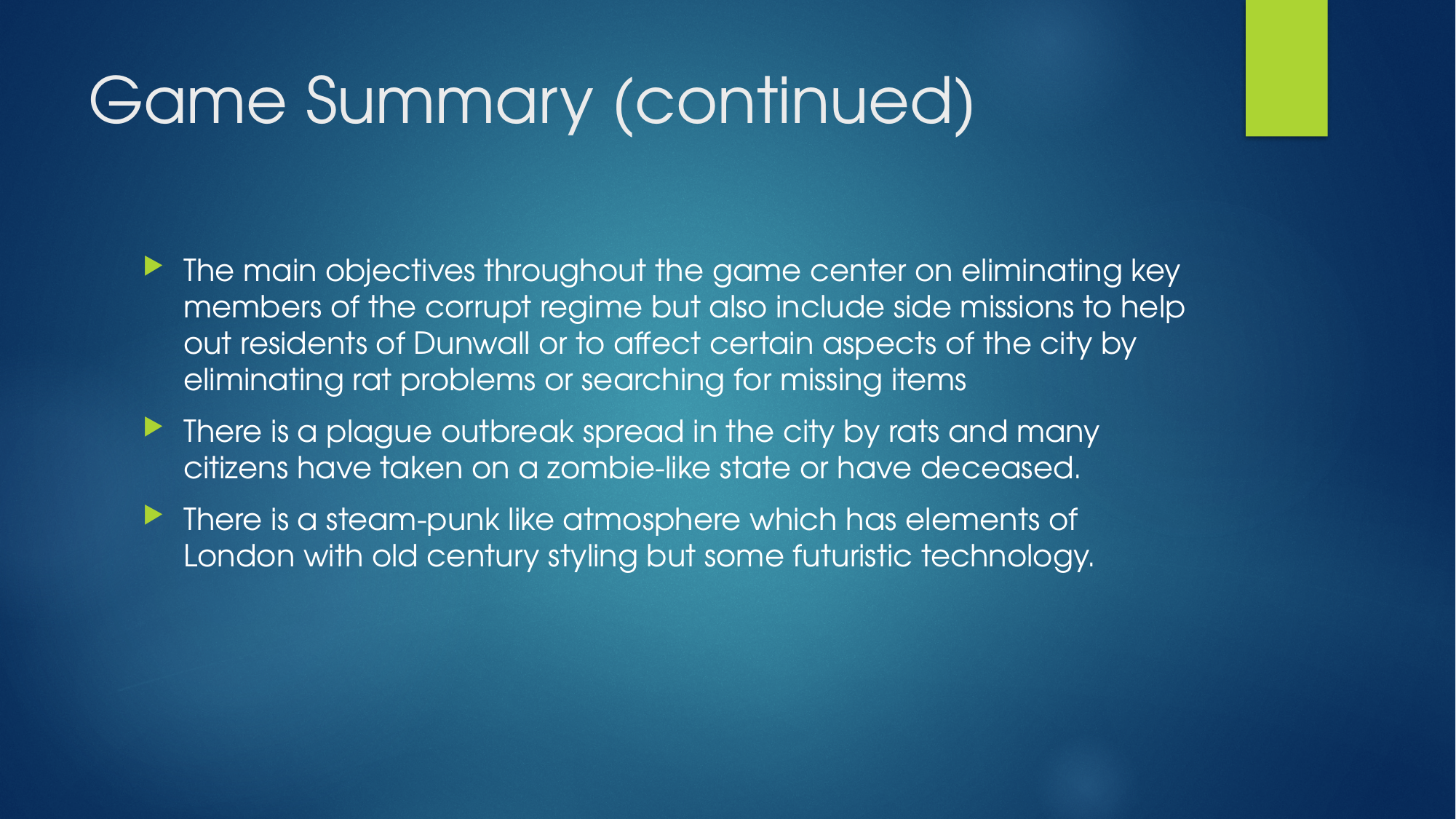

# Game Summary (continued)
The main objectives throughout the game center on eliminating key members of the corrupt regime but also include side missions to help out residents of Dunwall or to affect certain aspects of the city by eliminating rat problems or searching for missing items
There is a plague outbreak spread in the city by rats and many citizens have taken on a zombie-like state or have deceased.
There is a steam-punk like atmosphere which has elements of London with old century styling but some futuristic technology.